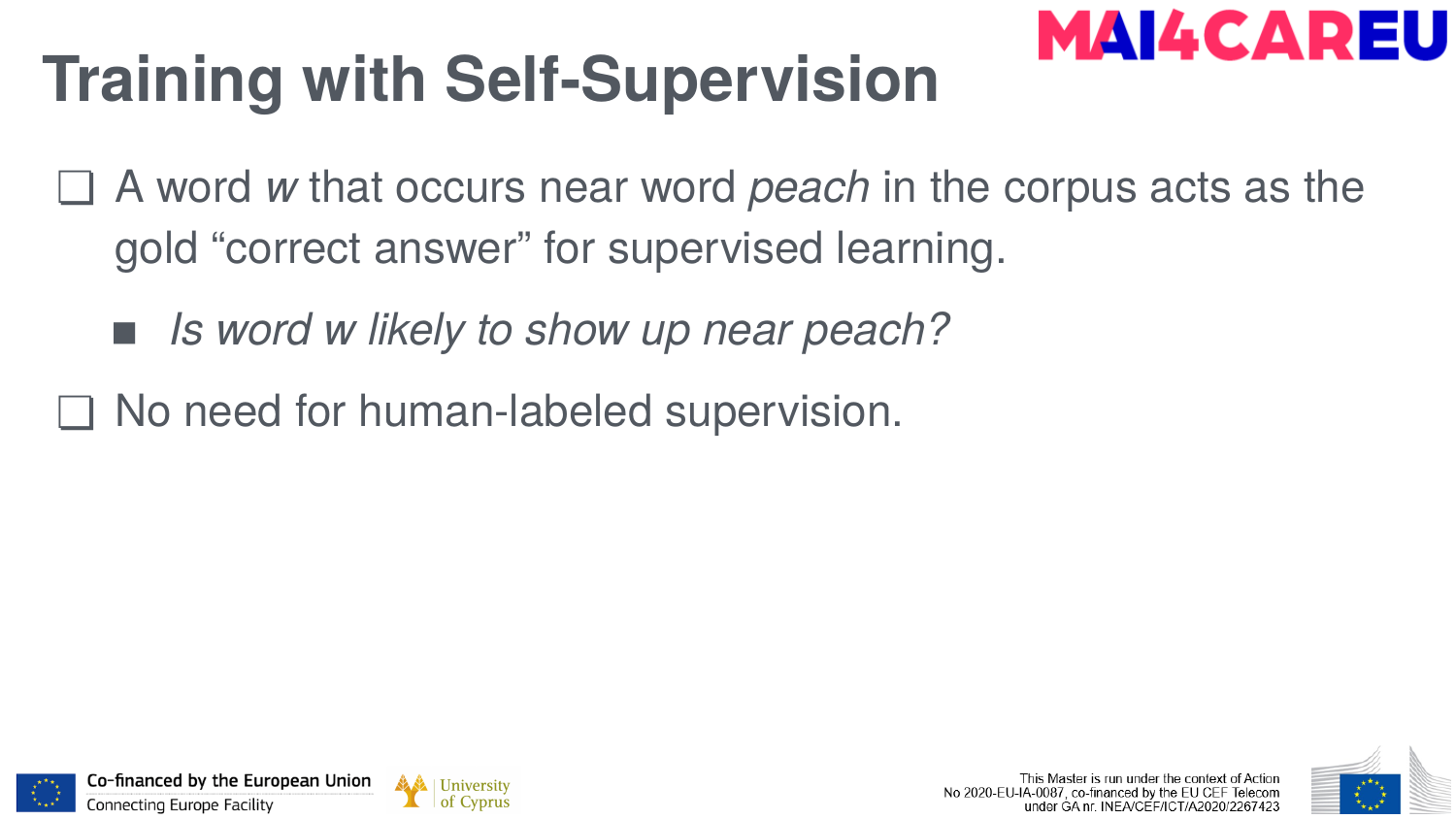

# Training with Self-Supervision
A word w that occurs near word peach in the corpus acts as the gold “correct answer” for supervised learning.
Is word w likely to show up near peach?
No need for human-labeled supervision.